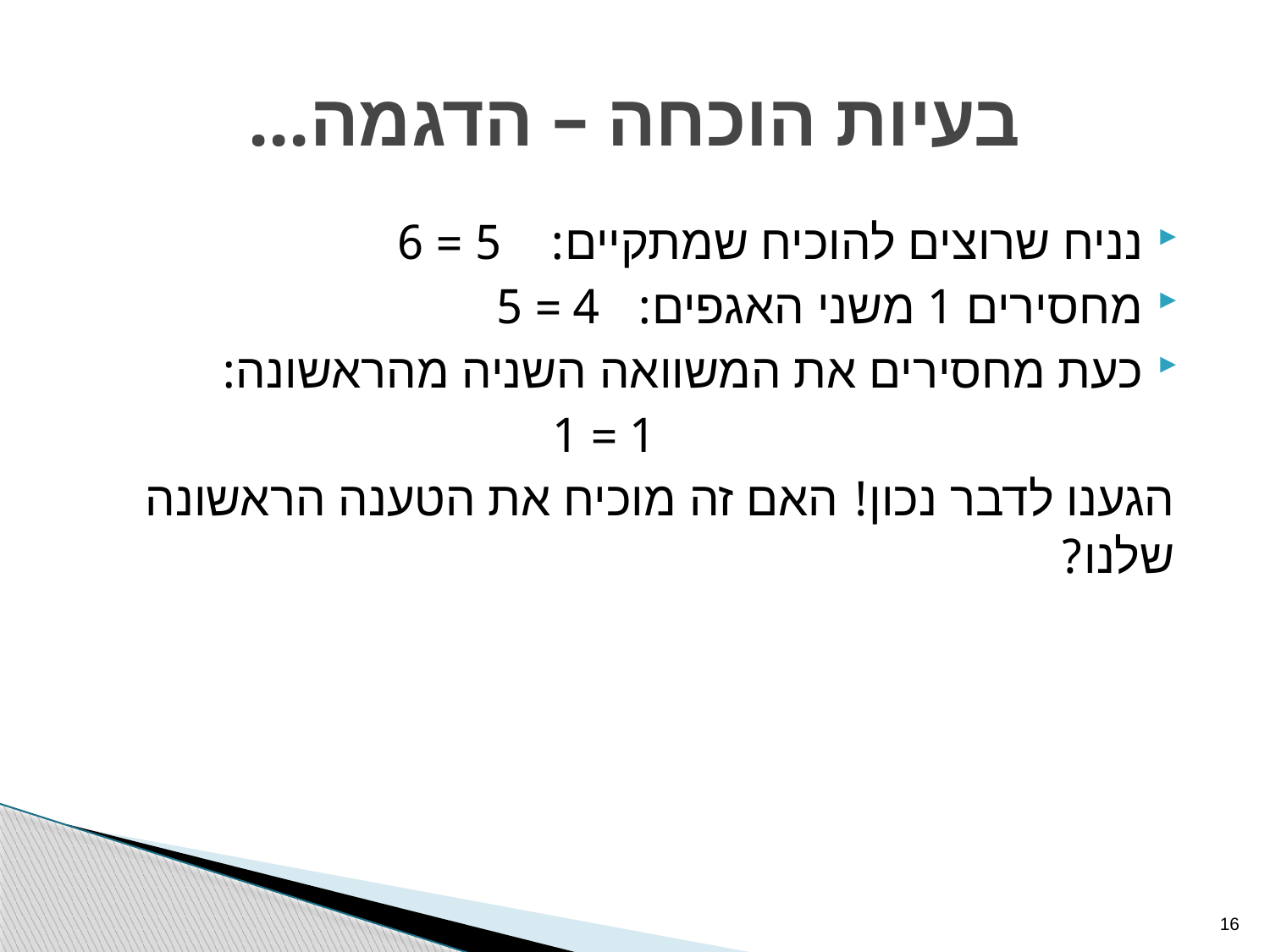

# בעיות הוכחה – הדגמה...
נניח שרוצים להוכיח שמתקיים:    5 = 6
מחסירים 1 משני האגפים: 	  4 = 5
כעת מחסירים את המשוואה השניה מהראשונה:
					1 = 1
הגענו לדבר נכון! האם זה מוכיח את הטענה הראשונה שלנו?
16